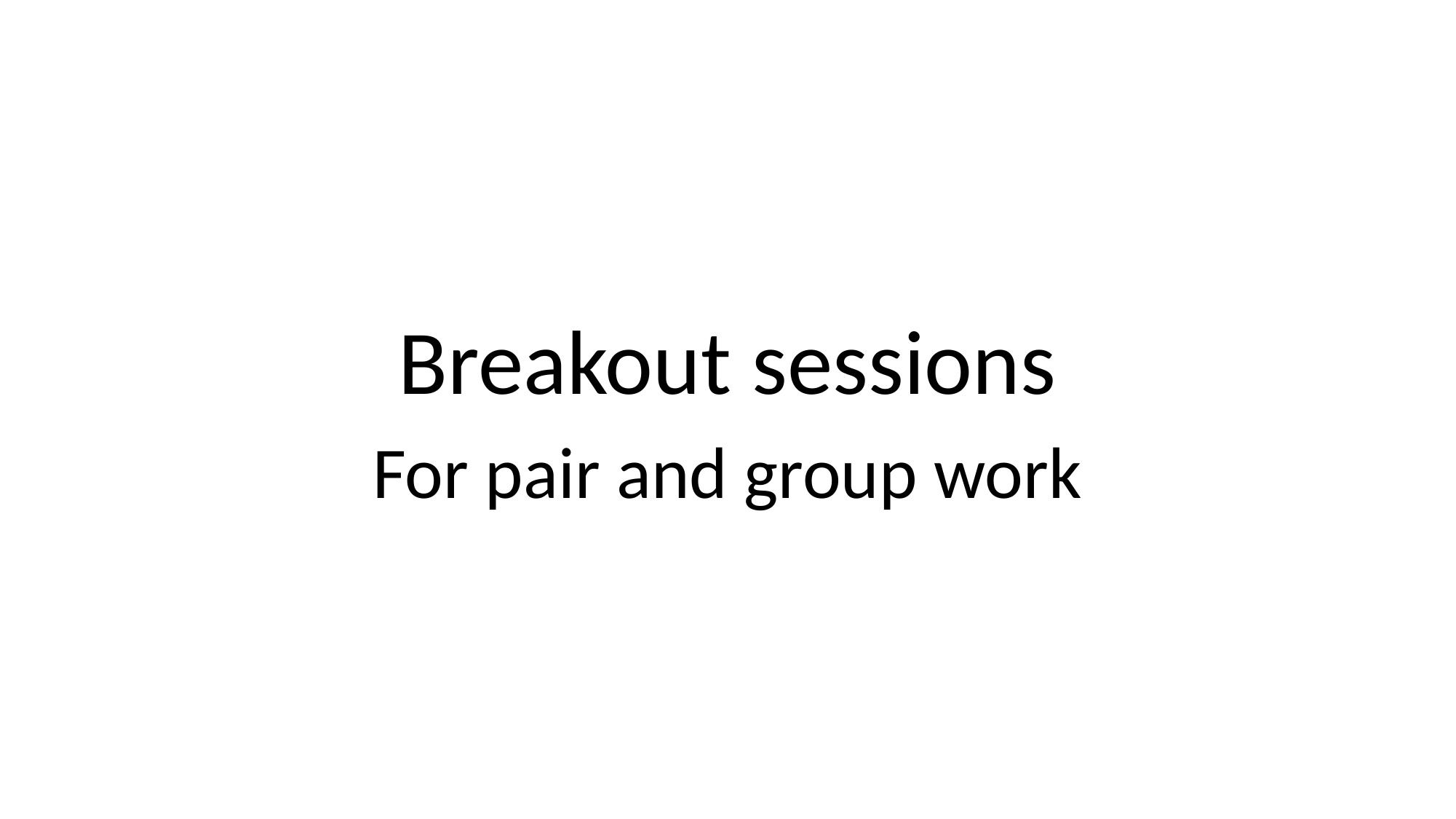

# Breakout sessions
For pair and group work